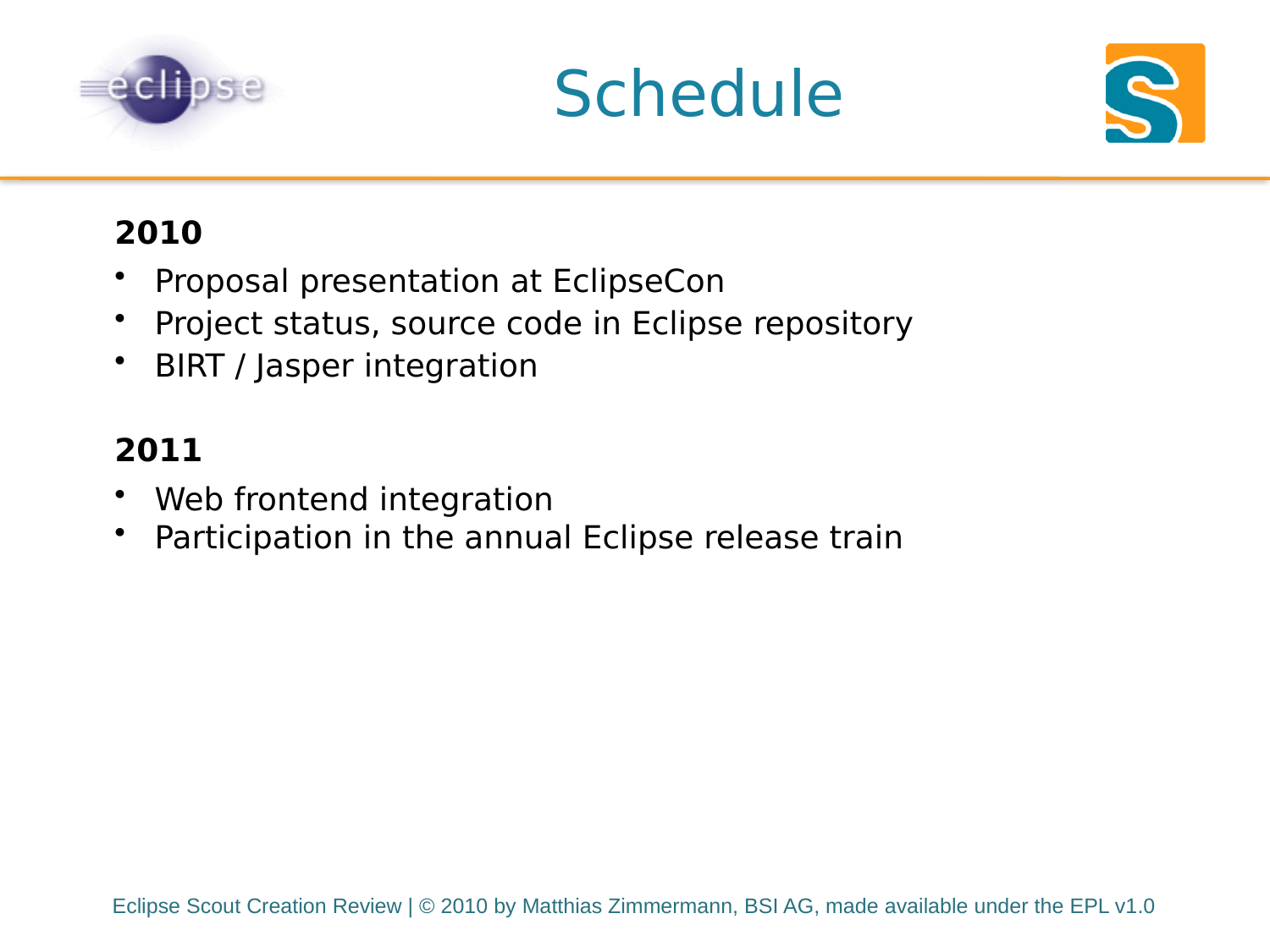

Schedule
2010
 Proposal presentation at EclipseCon
 Project status, source code in Eclipse repository
 BIRT / Jasper integration

2011
 Web frontend integration
 Participation in the annual Eclipse release train